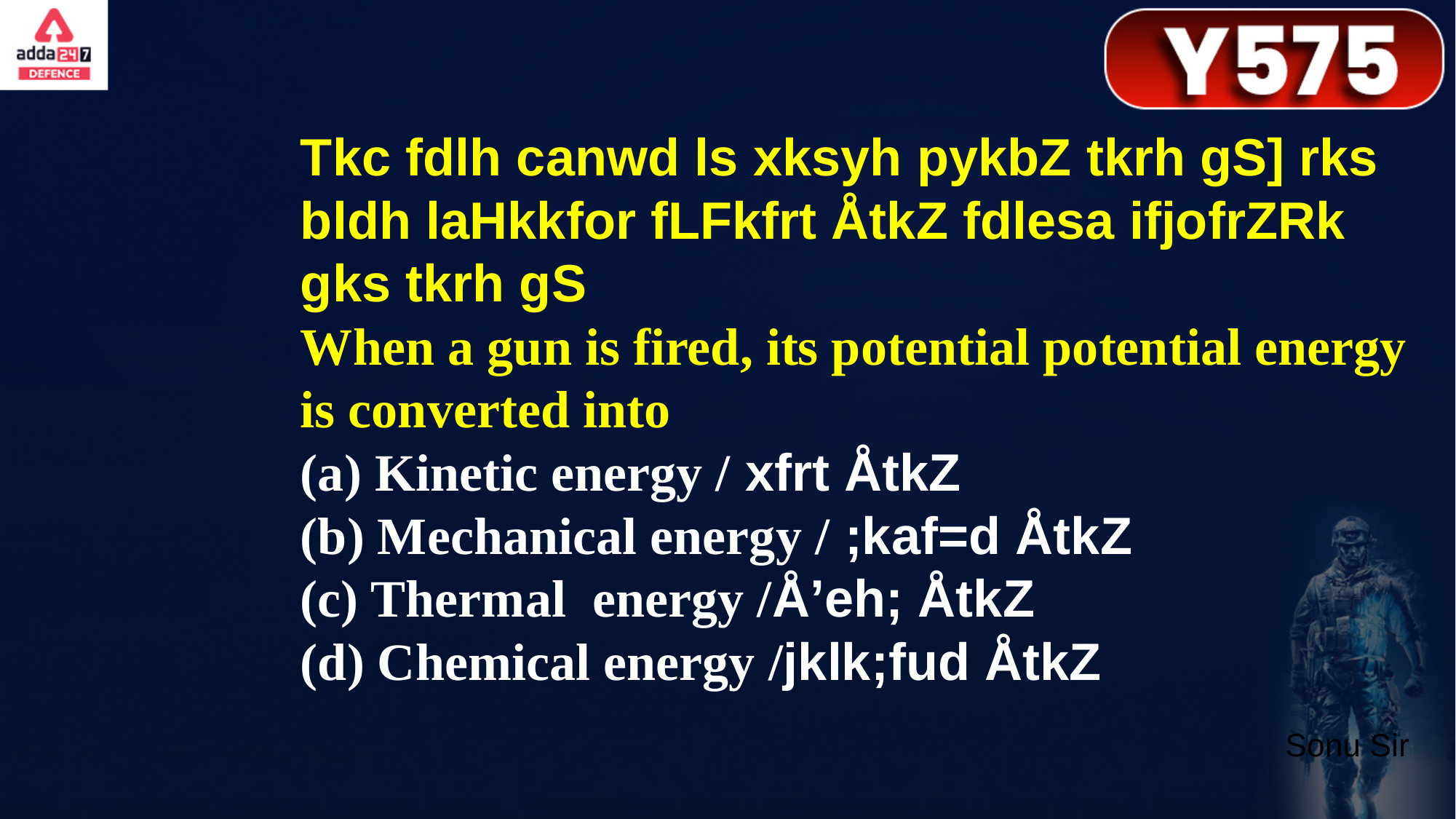

Tkc fdlh canwd ls xksyh pykbZ tkrh gS] rks bldh laHkkfor fLFkfrt ÅtkZ fdlesa ifjofrZRk gks tkrh gS
When a gun is fired, its potential potential energy is converted into
(a) Kinetic energy / xfrt ÅtkZ
(b) Mechanical energy / ;kaf=d ÅtkZ
(c) Thermal  energy /Å’eh; ÅtkZ
(d) Chemical energy /jklk;fud ÅtkZ
Sonu Sir